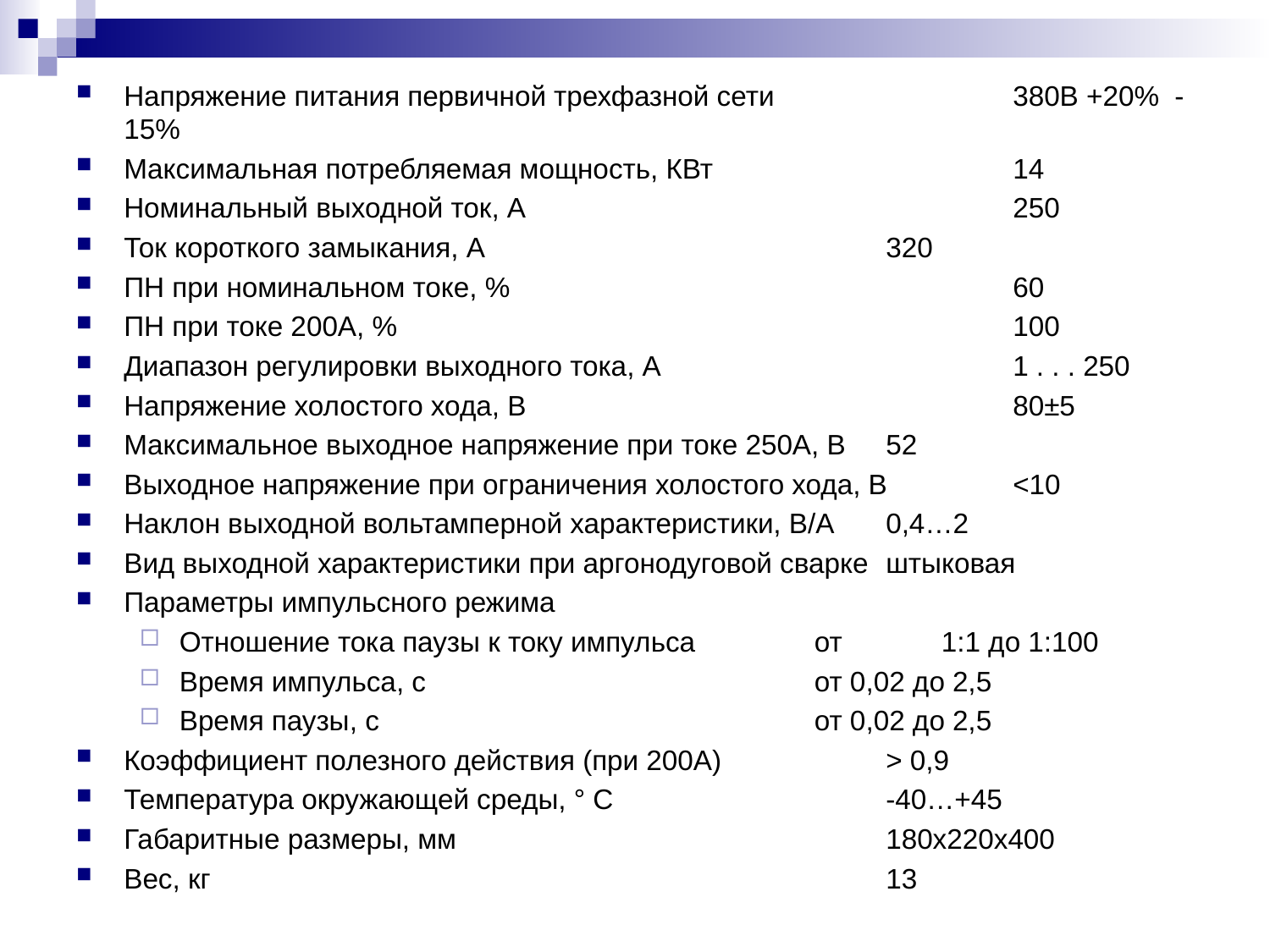

Напряжение питания первичной трехфазной сети                      	380В +20%  -15%
Максимальная потребляемая мощность, КВт               		14
Номинальный выходной ток, А				250
Ток короткого замыкания, А				320
ПН при номинальном токе, %				60
ПН при токе 200А, %					100
Диапазон регулировки выходного тока, А			1 . . . 250
Напряжение холостого хода, В 				80±5
Максимальное выходное напряжение при токе 250А, В 	52
Выходное напряжение при ограничения холостого хода, В	<10
Наклон выходной вольтамперной характеристики, В/А	0,4…2
Вид выходной характеристики при аргонодуговой сварке	штыковая
Параметры импульсного режима
Отношение тока паузы к току импульса	от 	1:1 до 1:100
Время импульса, с				от 0,02 до 2,5
Время паузы, с				от 0,02 до 2,5
Коэффициент полезного действия (при 200А)		> 0,9
Температура окружающей среды, ° С			-40…+45
Габаритные размеры, мм				180х220х400
Вес, кг						13